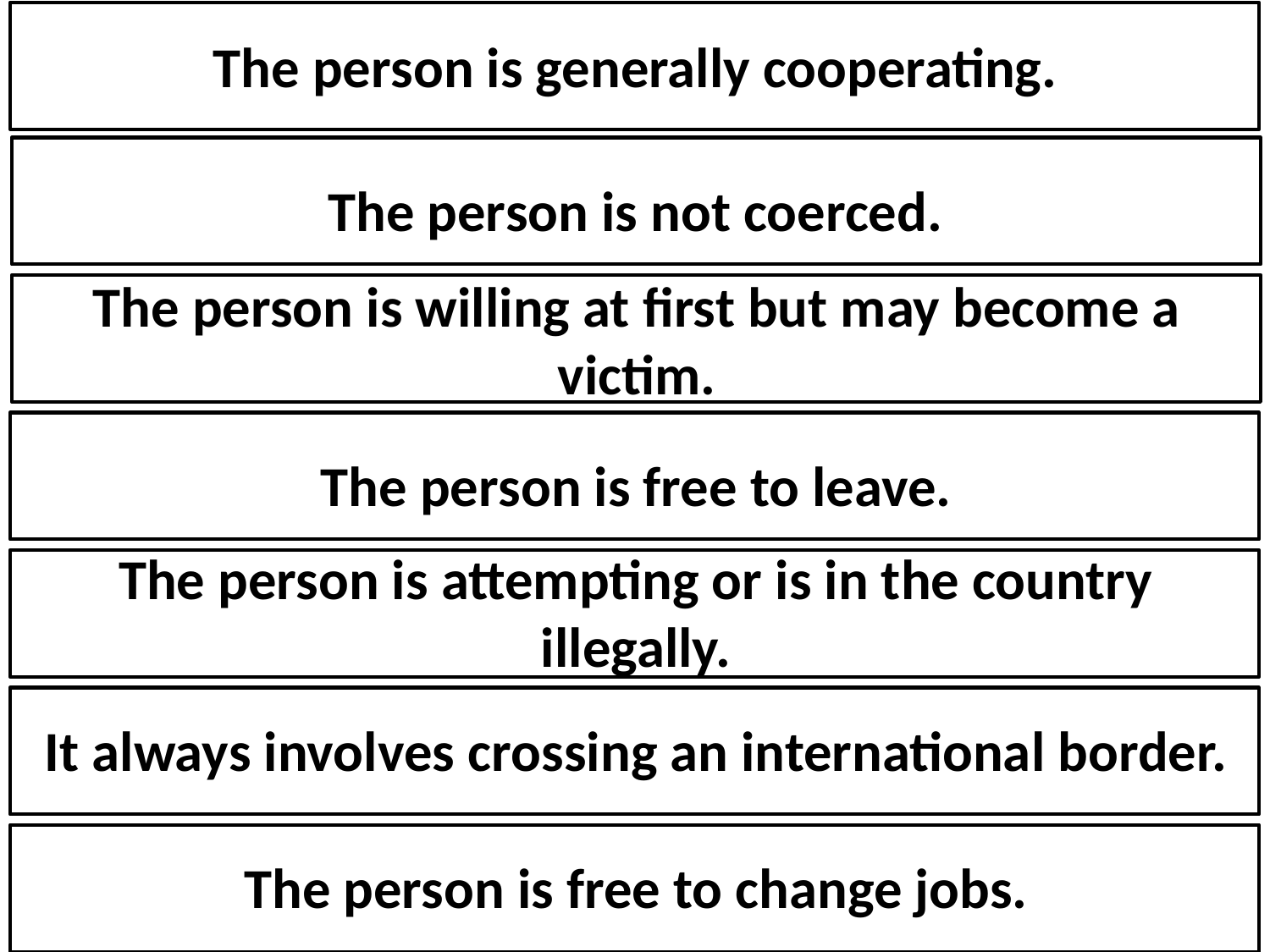

The person is generally cooperating.

The person is not coerced.
The person is willing at first but may become a victim.

The person is free to leave.
The person is attempting or is in the country illegally.

It always involves crossing an international border.

The person is free to change jobs.